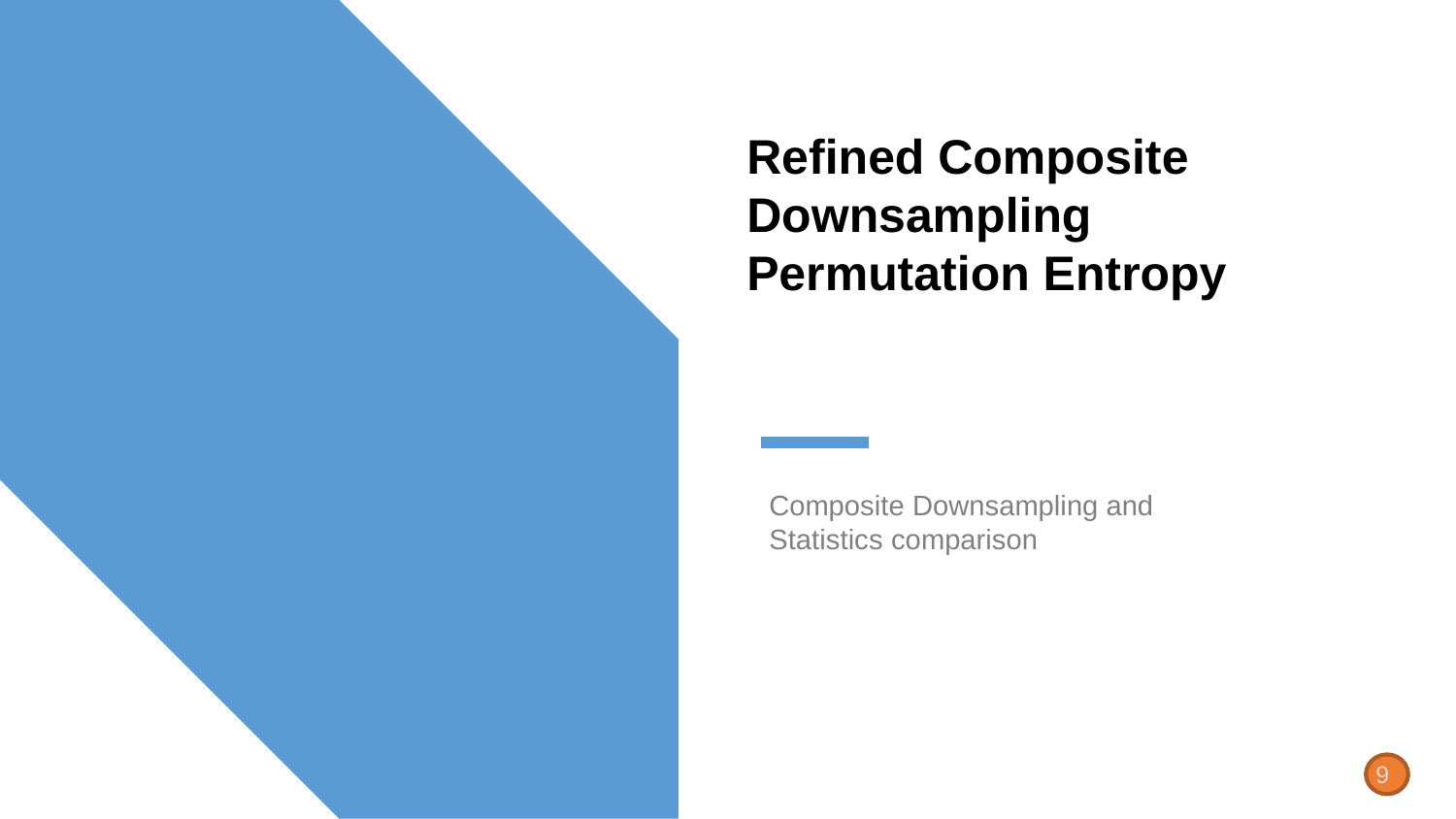

# Refined Composite Downsampling Permutation Entropy
Composite Downsampling and Statistics comparison
9